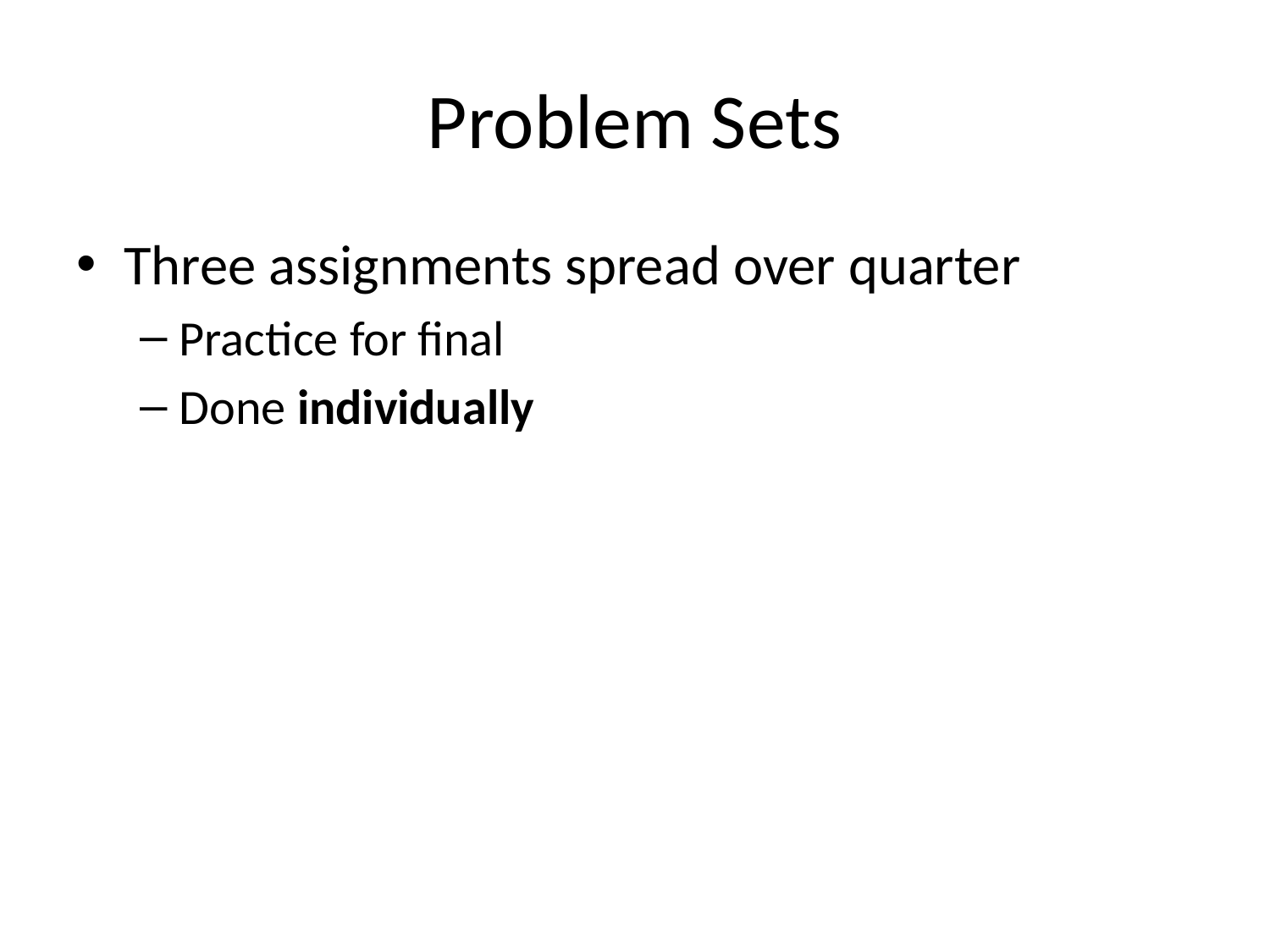

# Problem Sets
Three assignments spread over quarter
Practice for final
Done individually